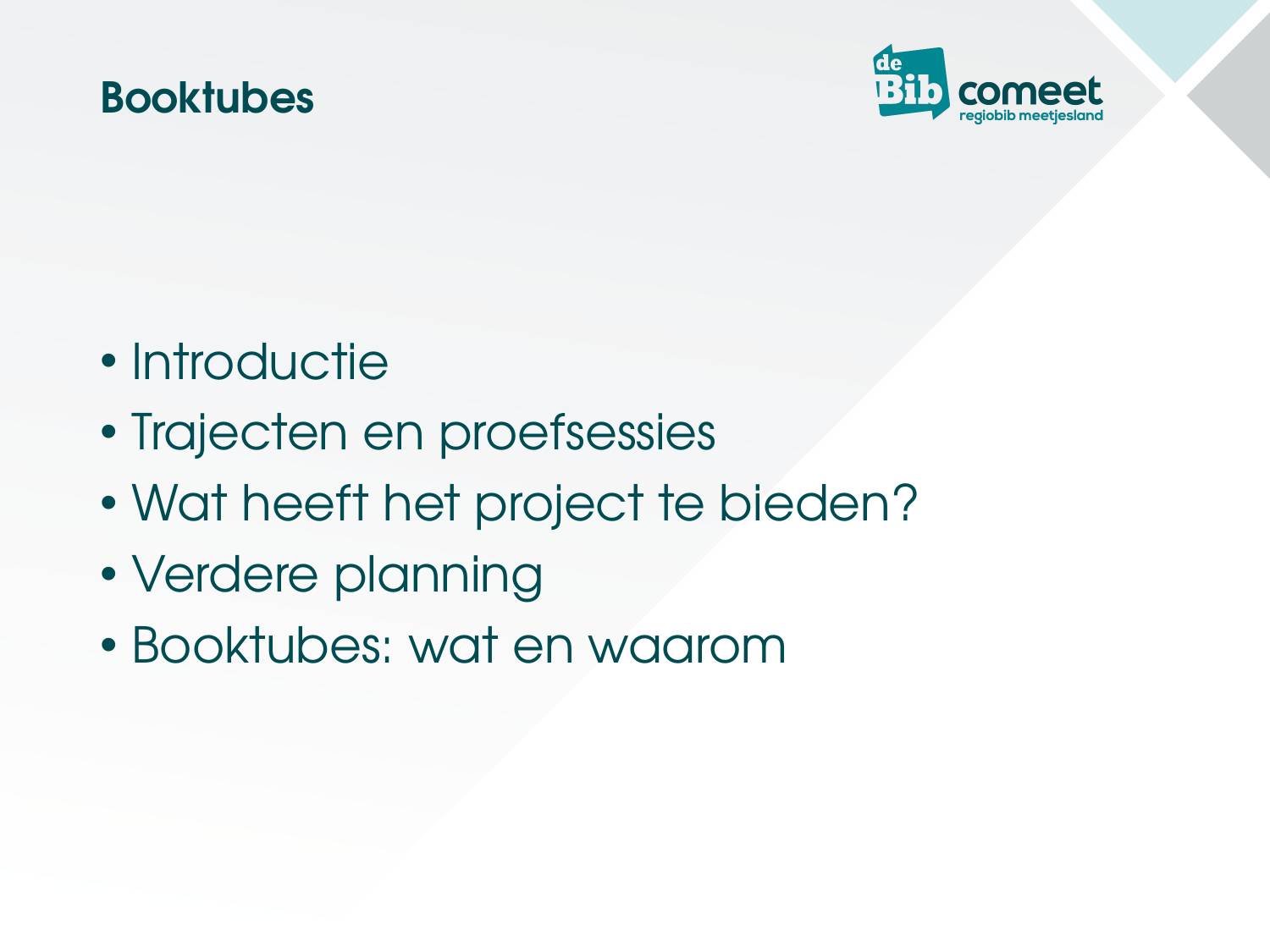

# Booktubes

Introductie
Trajecten en proefsessies
Wat heeft het project te bieden?
Verdere planning
Booktubes: wat en waarom